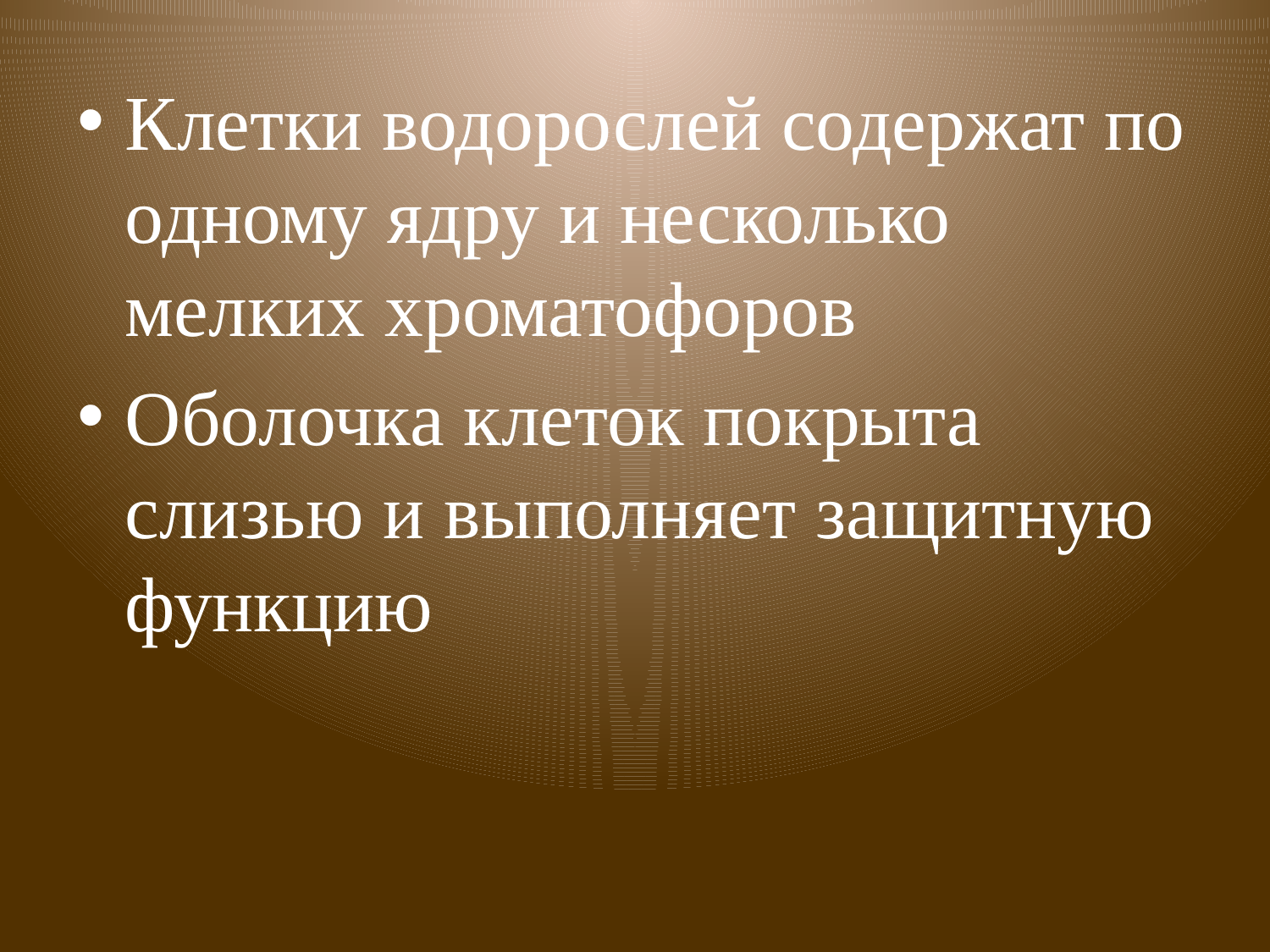

Клетки водорослей содержат по одному ядру и несколько мелких хроматофоров
Оболочка клеток покрыта слизью и выполняет защитную функцию